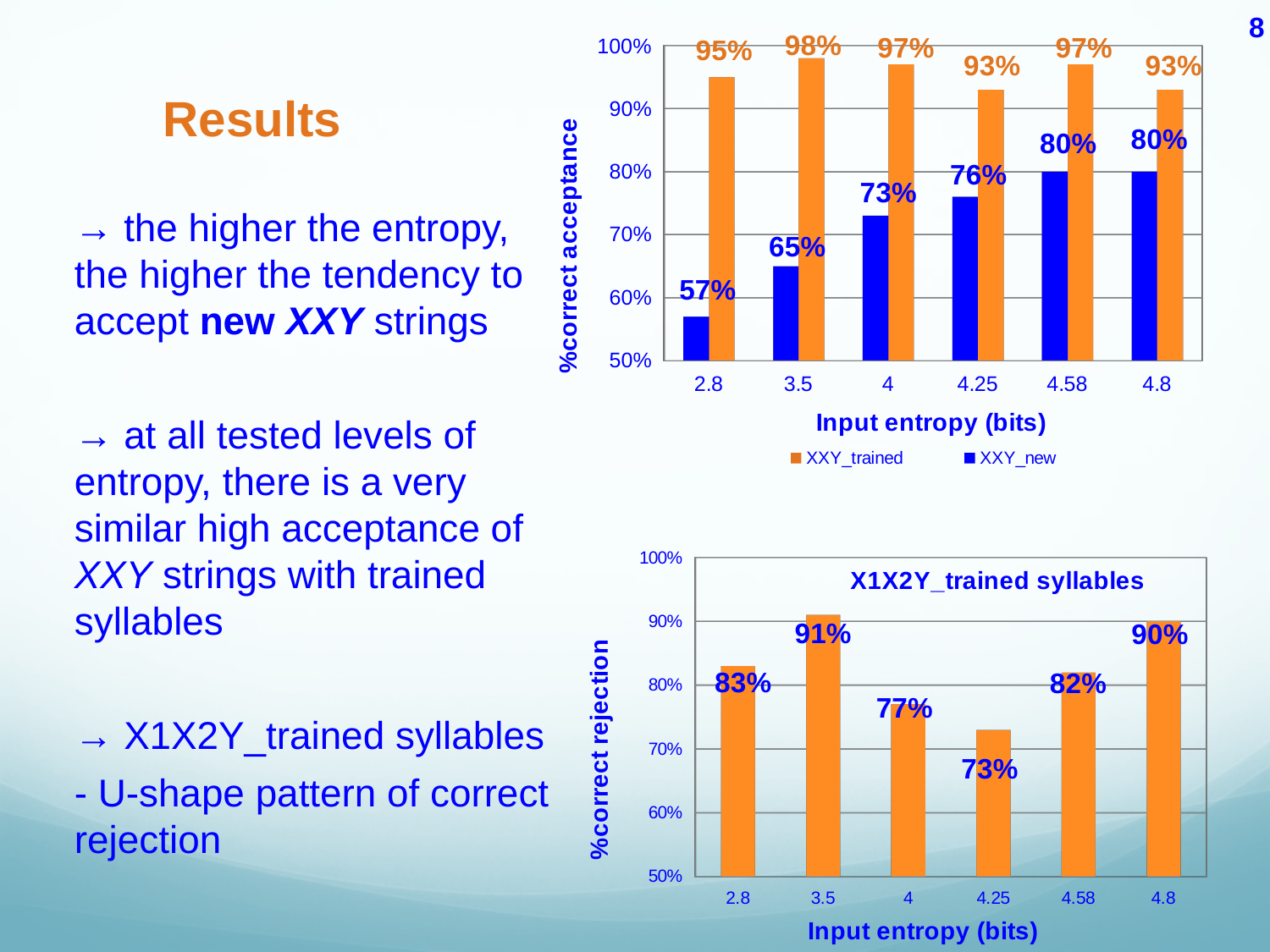

[unsupported chart]

8
# Results
→ the higher the entropy, the higher the tendency to accept new XXY strings

→ at all tested levels of entropy, there is a very similar high acceptance of XXY strings with trained syllables

→ X1X2Y_trained syllables
- U-shape pattern of correct rejection

[unsupported chart]